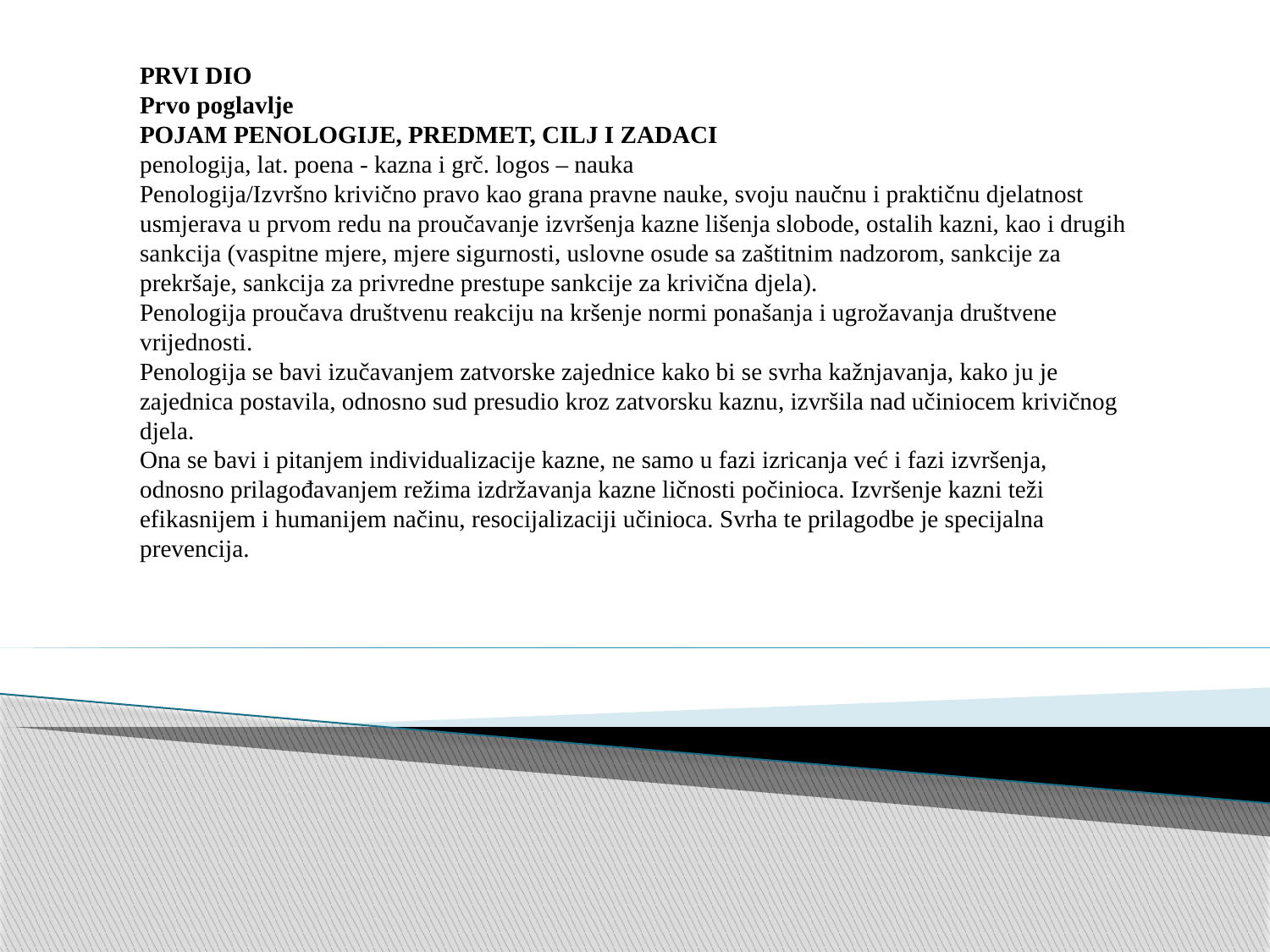

PRVI DIO
Prvo poglavlje
POJAM PENOLOGIJE, PREDMET, CILJ I ZADACI
penologija, lat. poena - kazna i grč. logos – nauka
Penologija/Izvršno krivično pravo kao grana pravne nauke, svoju naučnu i praktičnu djelatnost usmjerava u prvom redu na proučavanje izvršenja kazne lišenja slobode, ostalih kazni, kao i drugih sankcija (vaspitne mjere, mjere sigurnosti, uslovne osude sa zaštitnim nadzorom, sankcije za prekršaje, sankcija za privredne prestupe sankcije za krivična djela).
Penologija proučava društvenu reakciju na kršenje normi ponašanja i ugrožavanja društvene vrijednosti.
Penologija se bavi izučavanjem zatvorske zajednice kako bi se svrha kažnjavanja, kako ju je zajednica postavila, odnosno sud presudio kroz zatvorsku kaznu, izvršila nad učiniocem krivičnog djela.
Ona se bavi i pitanjem individualizacije kazne, ne samo u fazi izricanja već i fazi izvršenja, odnosno prilagođavanjem režima izdržavanja kazne ličnosti počinioca. Izvršenje kazni teži efikasnijem i humanijem načinu, resocijalizaciji učinioca. Svrha te prilagodbe je specijalna prevencija.